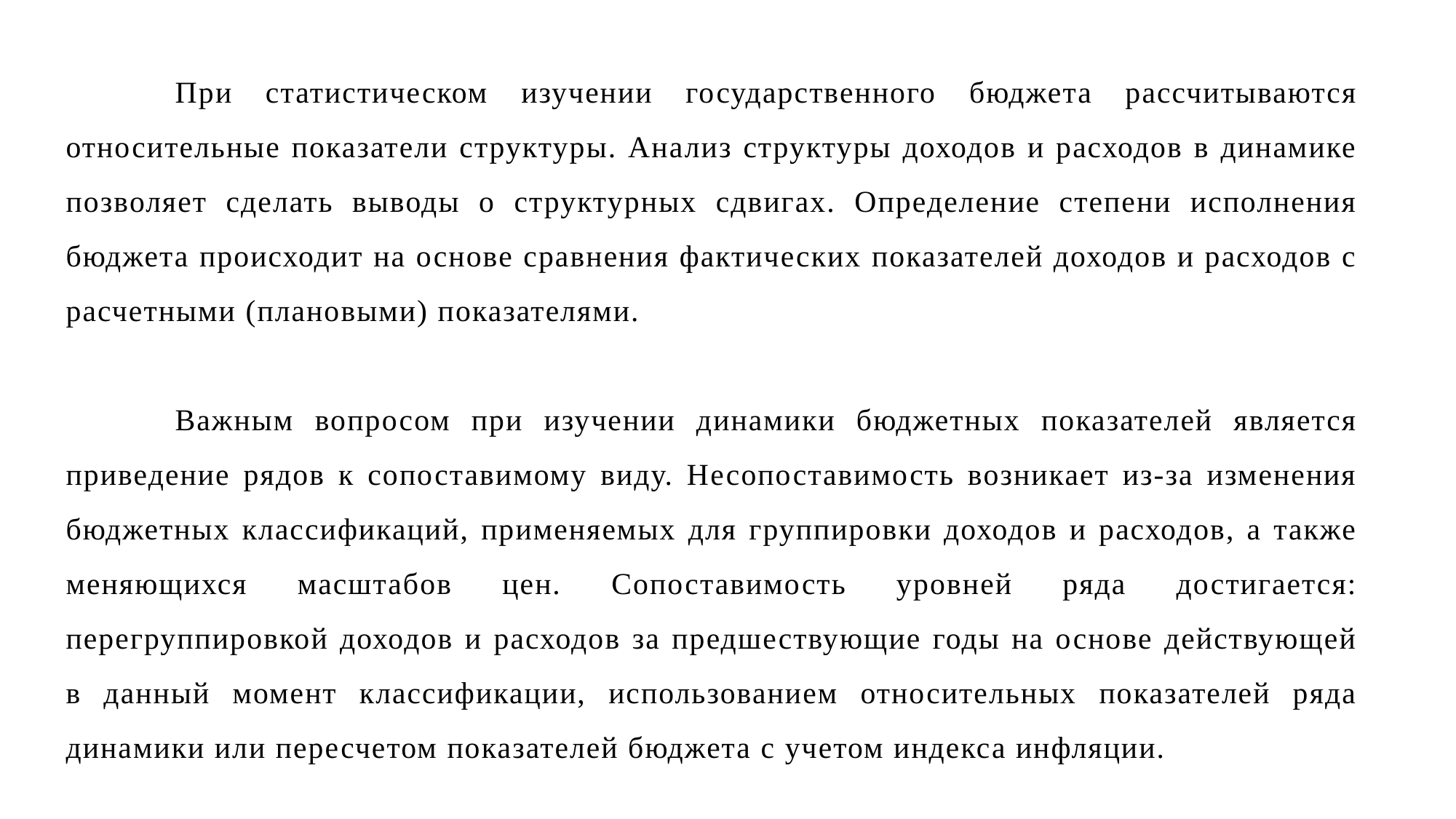

При статистическом изучении государственного бюджета рассчитываются относительные показатели структуры. Анализ структуры доходов и расходов в динамике позволяет сделать выводы о структурных сдвигах. Определение степени исполнения бюджета происходит на основе сравнения фактических показателей доходов и расходов с расчетными (плановыми) показателями.

	Важным вопросом при изучении динамики бюджетных показателей является приведение рядов к сопоставимому виду. Несопоставимость возникает из-за изменения бюджетных классификаций, применяемых для группировки доходов и расходов, а также меняющихся масштабов цен. Сопоставимость уровней ряда достигается: перегруппировкой доходов и расходов за предшествующие годы на основе действующей в данный момент классификации, использованием относительных показателей ряда динамики или пересчетом показателей бюджета с учетом индекса инфляции.